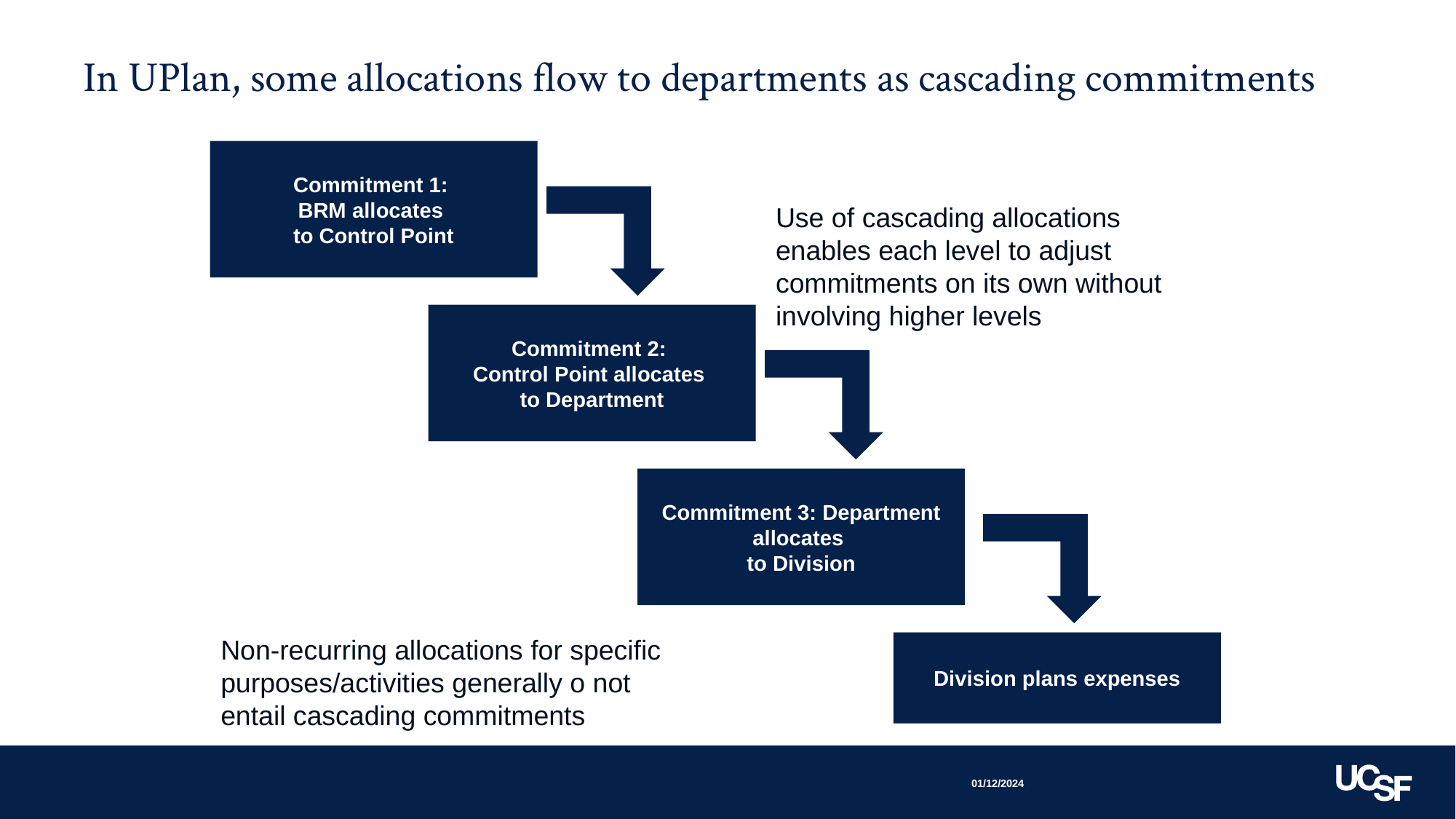

# In UPlan, some allocations flow to departments as cascading commitments
Commitment 1:
BRM allocates
to Control Point

Use of cascading allocations enables each level to adjust commitments on its own without involving higher levels
Commitment 2:
Control Point allocates
to Department

Commitment 3: Department allocates
to Division

Non-recurring allocations for specific purposes/activities generally o not entail cascading commitments

Division plans expenses
01/12/2024